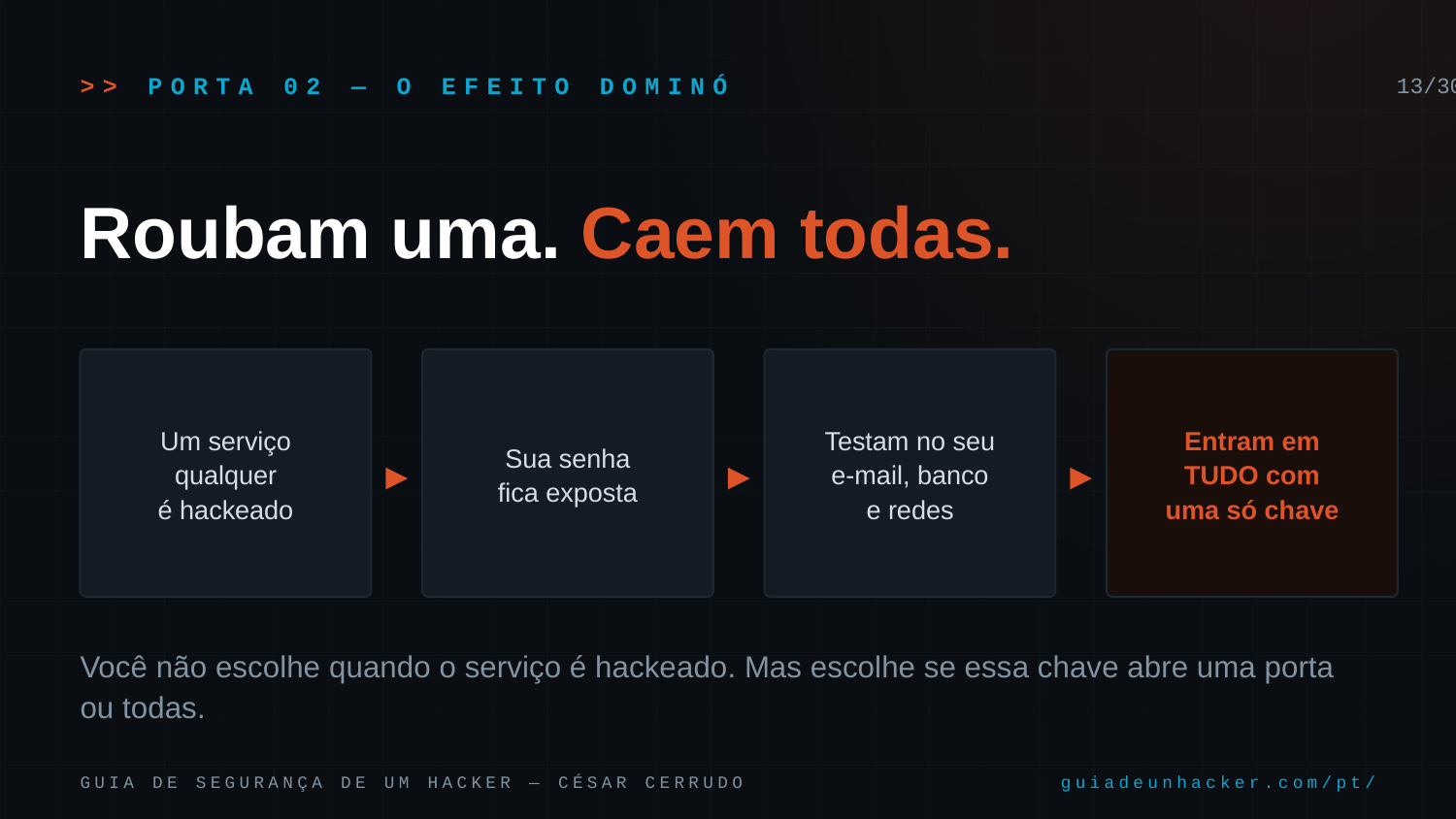

>> PORTA 02 — O EFEITO DOMINÓ
13/30
Roubam uma. Caem todas.

Um serviço
qualquer
é hackeado
Sua senha
fica exposta
Testam no seu
e-mail, banco
e redes
Entram em
TUDO com
uma só chave
▸
▸
▸
Você não escolhe quando o serviço é hackeado. Mas escolhe se essa chave abre uma porta ou todas.
GUIA DE SEGURANÇA DE UM HACKER — CÉSAR CERRUDO
guiadeunhacker.com/pt/